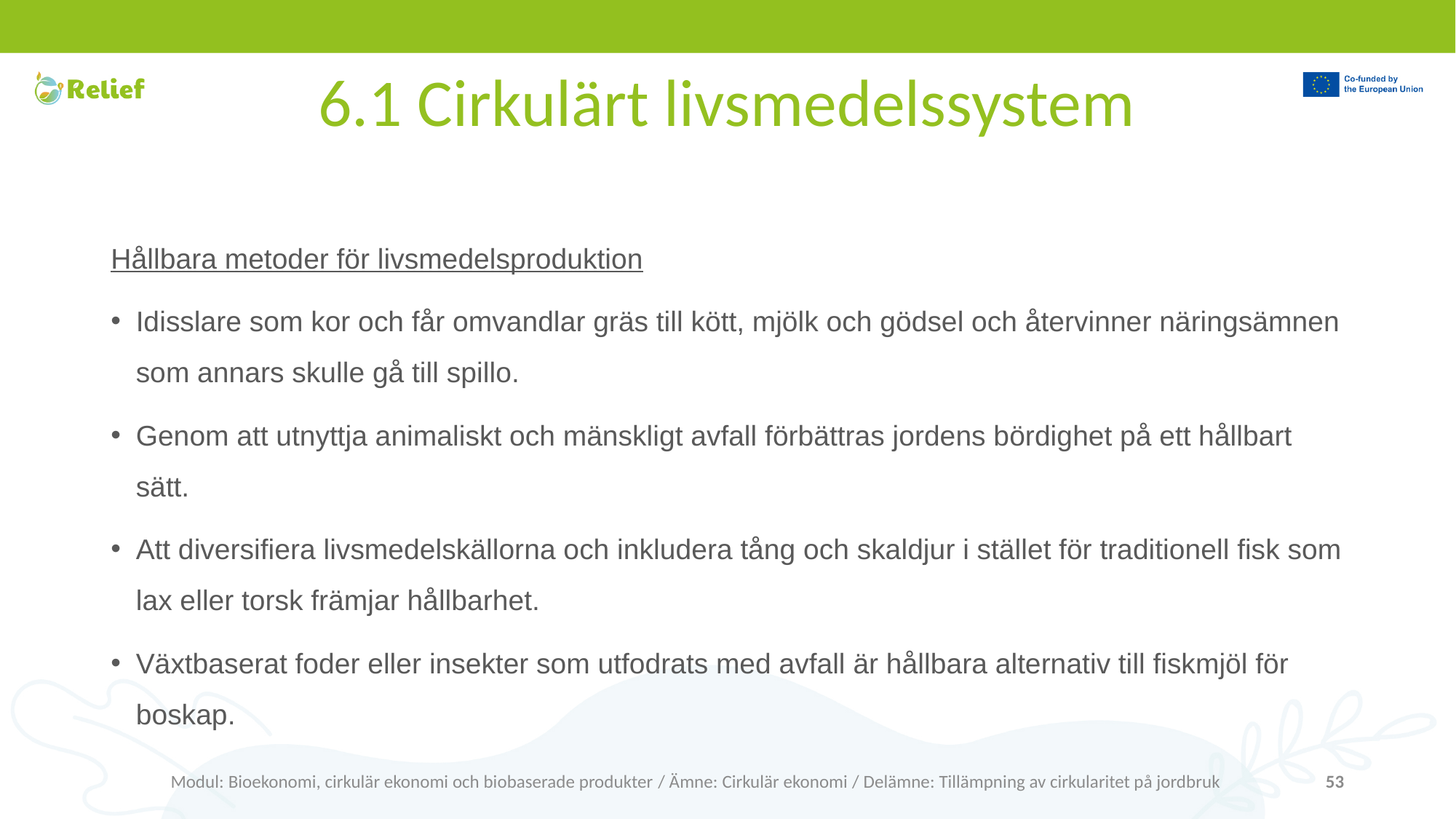

# 6.1 Cirkulärt livsmedelssystem
Hållbara metoder för livsmedelsproduktion
Idisslare som kor och får omvandlar gräs till kött, mjölk och gödsel och återvinner näringsämnen som annars skulle gå till spillo.
Genom att utnyttja animaliskt och mänskligt avfall förbättras jordens bördighet på ett hållbart sätt.
Att diversifiera livsmedelskällorna och inkludera tång och skaldjur i stället för traditionell fisk som lax eller torsk främjar hållbarhet.
Växtbaserat foder eller insekter som utfodrats med avfall är hållbara alternativ till fiskmjöl för boskap.

Modul: Bioekonomi, cirkulär ekonomi och biobaserade produkter / Ämne: Cirkulär ekonomi / Delämne: Tillämpning av cirkularitet på jordbruk
53